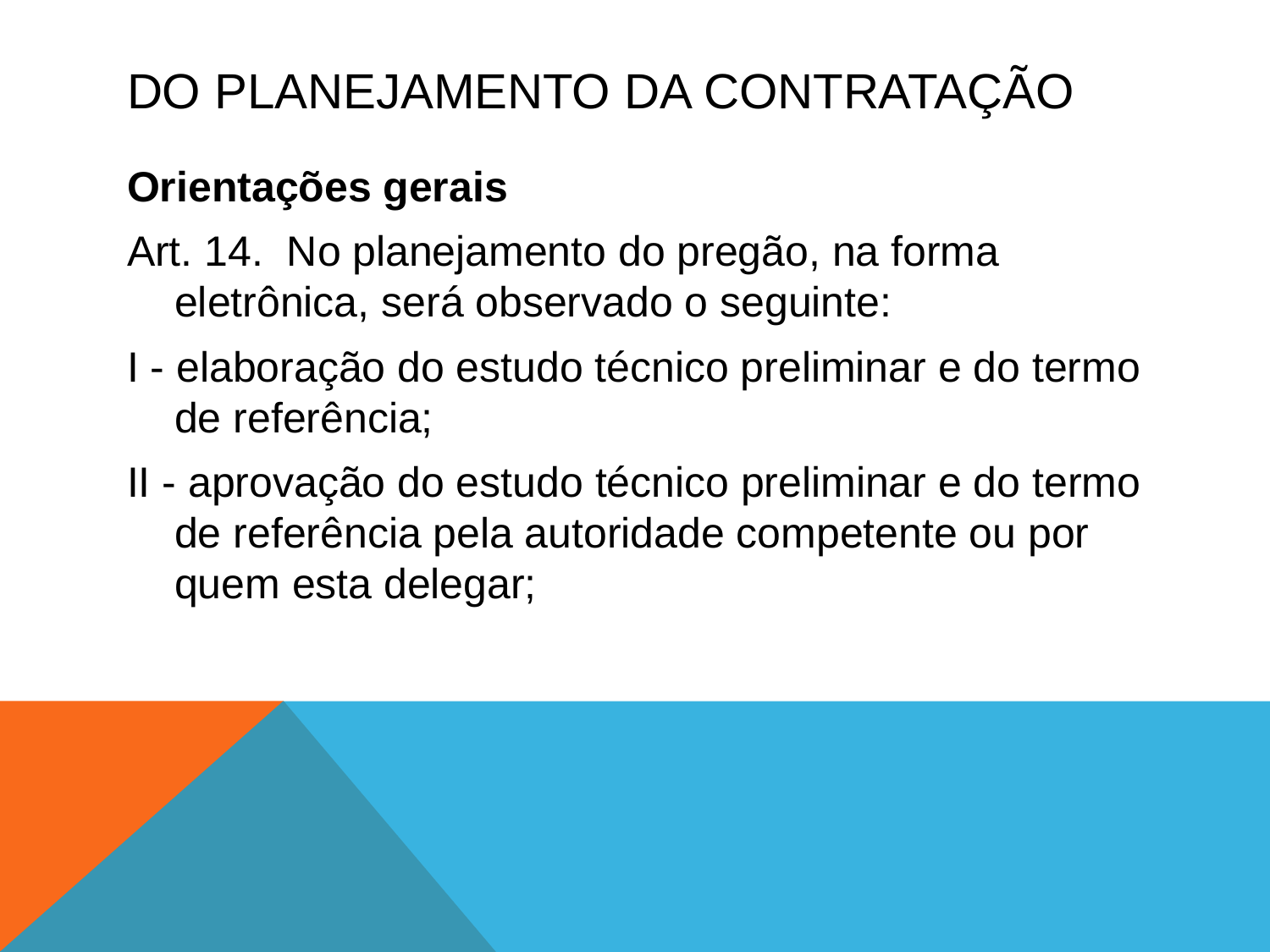

# DO PLANEJAMENTO DA CONTRATAÇÃO
Orientações gerais
Art. 14.  No planejamento do pregão, na forma eletrônica, será observado o seguinte:
I - elaboração do estudo técnico preliminar e do termo de referência;
II - aprovação do estudo técnico preliminar e do termo de referência pela autoridade competente ou por quem esta delegar;